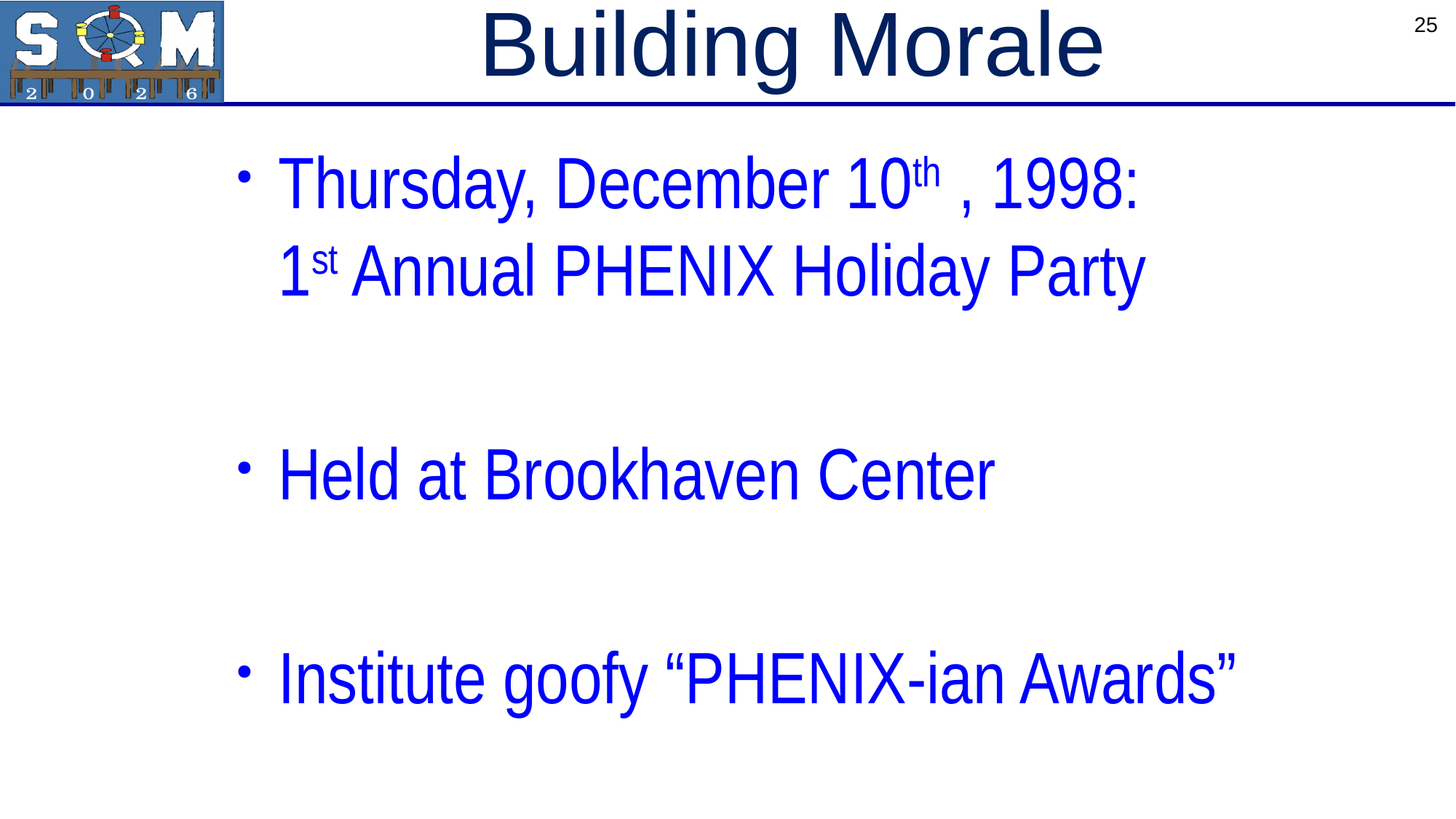

# Building Morale
25
Thursday, December 10th , 1998:
1st Annual PHENIX Holiday Party

Held at Brookhaven Center

Institute goofy “PHENIX-ian Awards”